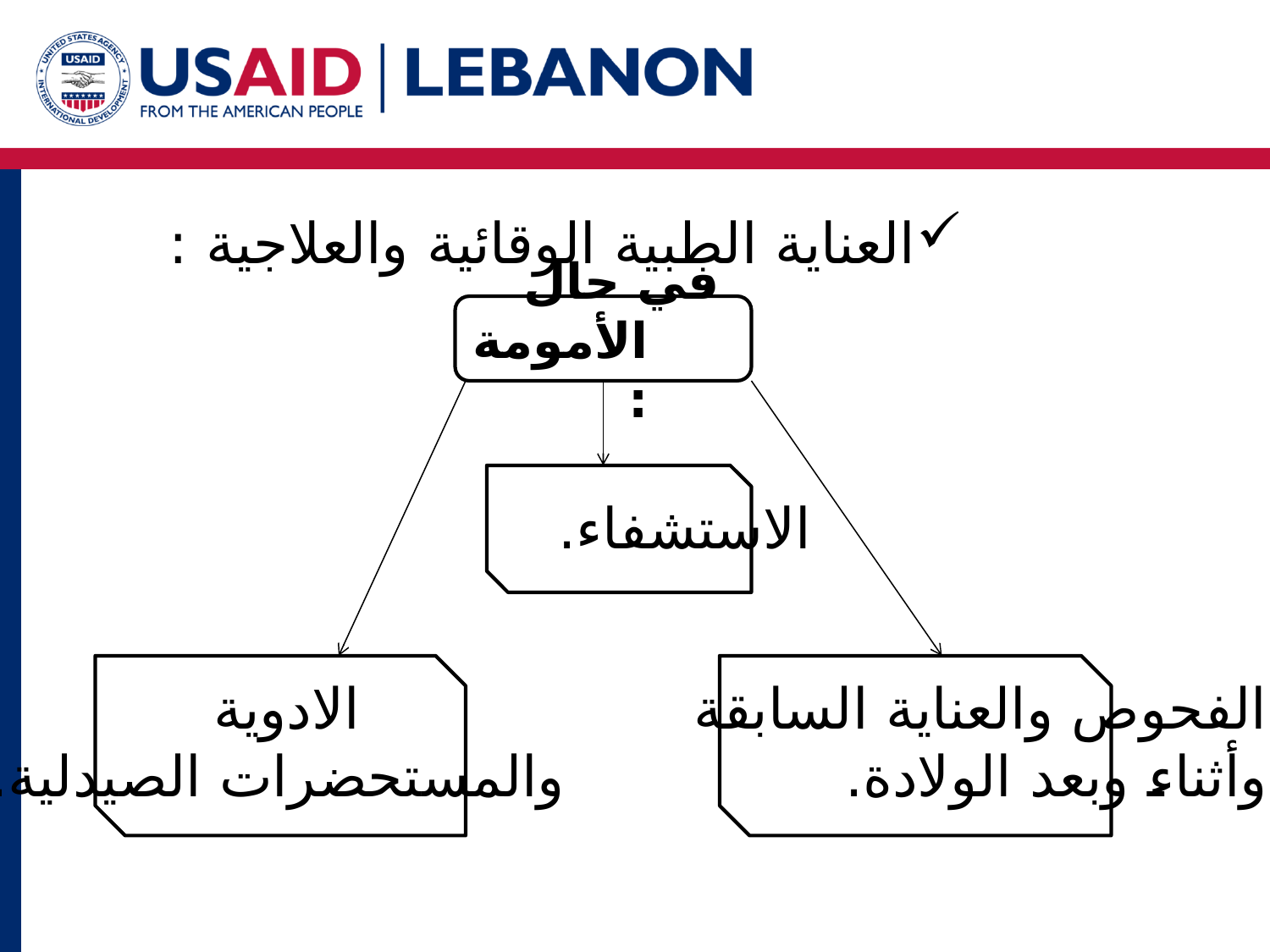

العناية الطبية الوقائية والعلاجية :
في حال الأمومة:

الاستشفاء.

الادوية
والمستحضرات الصيدلية.
الفحوص والعناية السابقة
وأثناء وبعد الولادة.